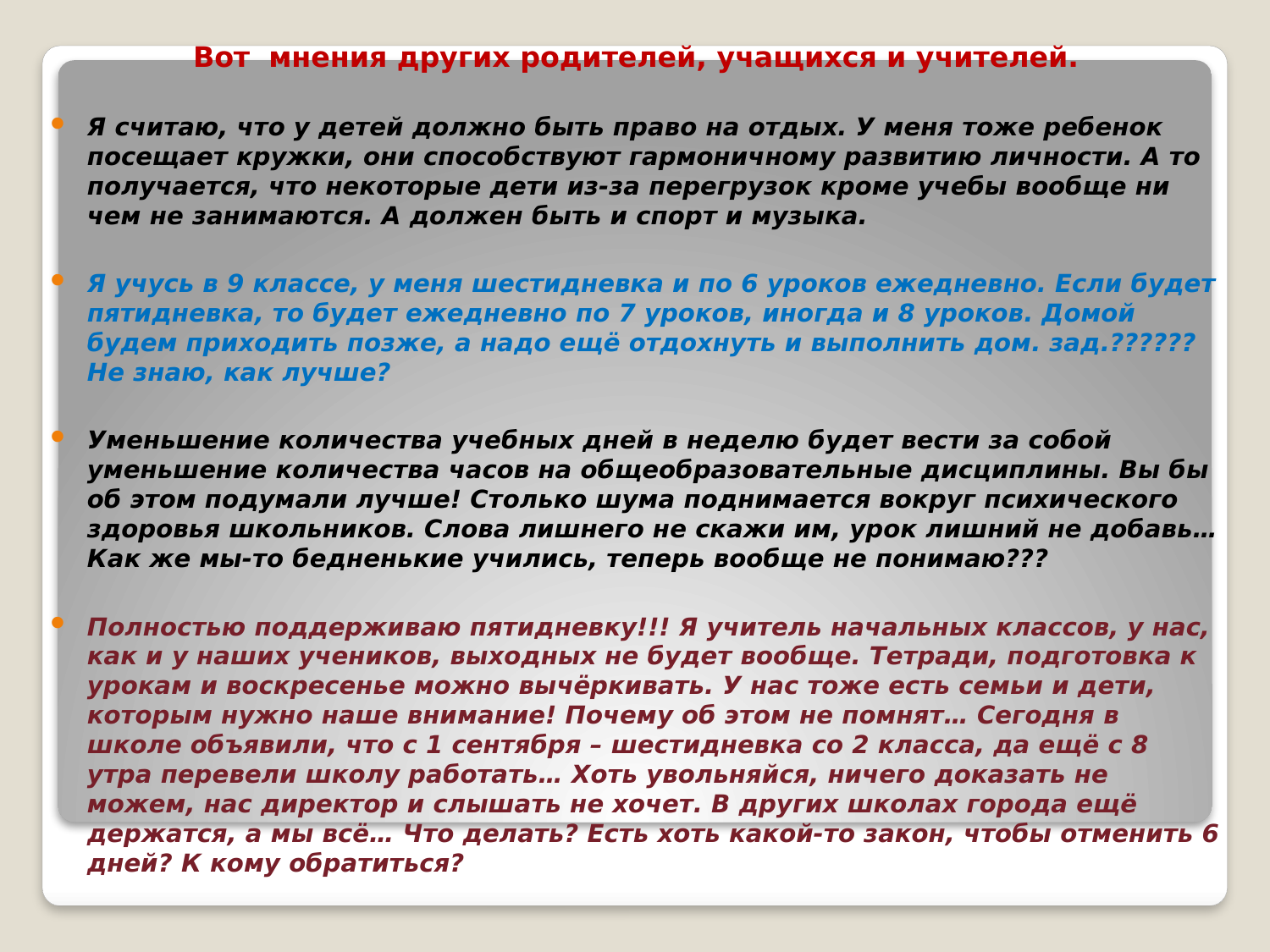

Вот  мнения других родителей, учащихся и учителей.

Я считаю, что у детей должно быть право на отдых. У меня тоже ребенок посещает кружки, они способствуют гармоничному развитию личности. А то получается, что некоторые дети из-за перегрузок кроме учебы вообще ни чем не занимаются. А должен быть и спорт и музыка.

Я учусь в 9 классе, у меня шестидневка и по 6 уроков ежедневно. Если будет пятидневка, то будет ежедневно по 7 уроков, иногда и 8 уроков. Домой будем приходить позже, а надо ещё отдохнуть и выполнить дом. зад.?????? Не знаю, как лучше?

Уменьшение количества учебных дней в неделю будет вести за собой уменьшение количества часов на общеобразовательные дисциплины. Вы бы об этом подумали лучше! Столько шума поднимается вокруг психического здоровья школьников. Слова лишнего не скажи им, урок лишний не добавь…Как же мы-то бедненькие учились, теперь вообще не понимаю???

Полностью поддерживаю пятидневку!!! Я учитель начальных классов, у нас, как и у наших учеников, выходных не будет вообще. Тетради, подготовка к урокам и воскресенье можно вычёркивать. У нас тоже есть семьи и дети, которым нужно наше внимание! Почему об этом не помнят… Сегодня в школе объявили, что с 1 сентября – шестидневка со 2 класса, да ещё с 8 утра перевели школу работать… Хоть увольняйся, ничего доказать не можем, нас директор и слышать не хочет. В других школах города ещё держатся, а мы всё… Что делать? Есть хоть какой-то закон, чтобы отменить 6 дней? К кому обратиться?